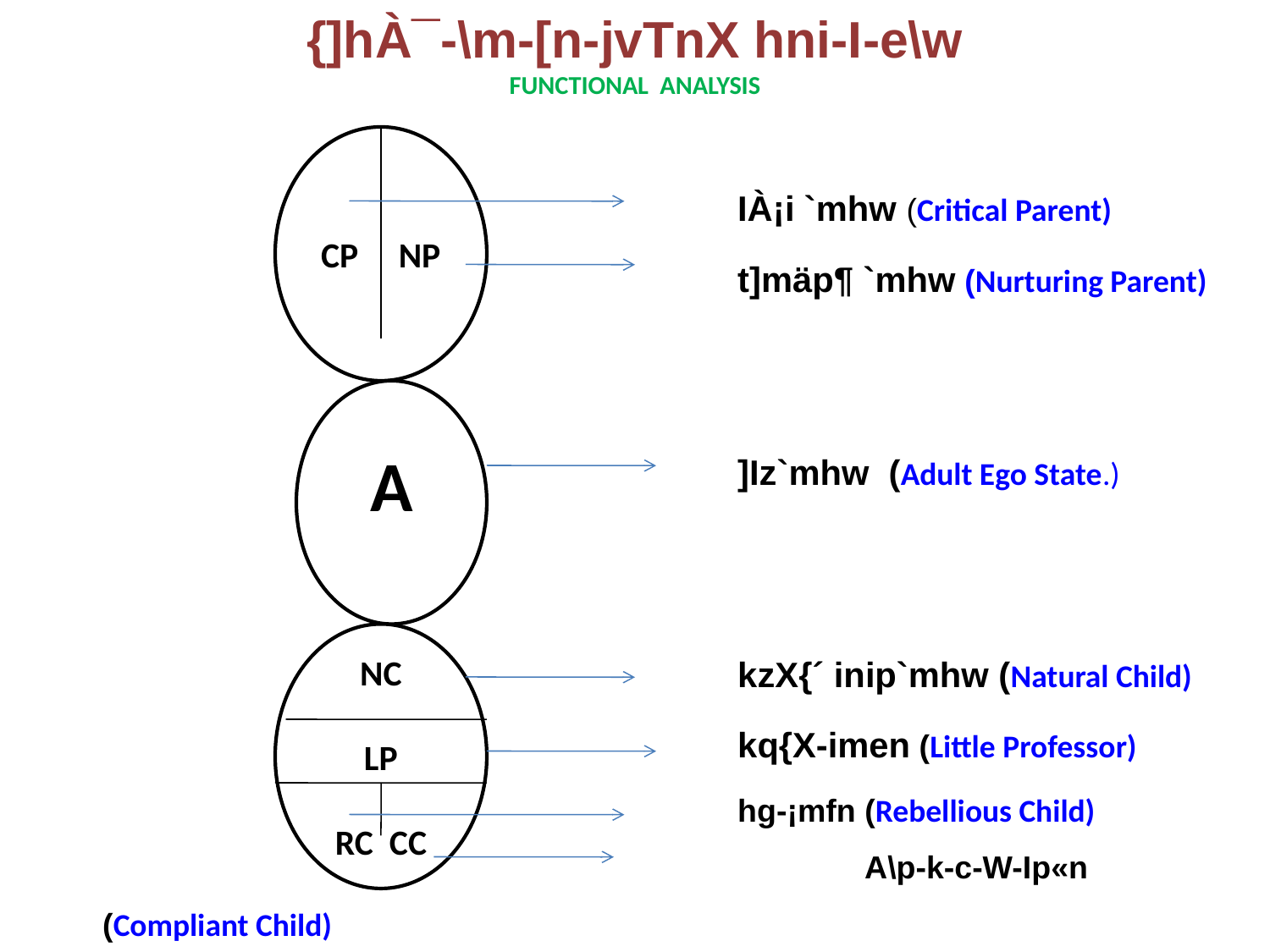

# {]hÀ¯-\m-[n-jvTnX hni-I-e\w FUNCTIONAL  ANALYSIS
CP     NP
						IÀ¡i `mhw (Critical Parent)
						t]mäp¶ `mhw (Nurturing Parent)

				          	]Iz`mhw  (Adult Ego State.)

						kzX{´ inip`mhw (Natural Child)
				 	 	kq{X-imen (Little Professor)
						hg-¡mfn (Rebellious Child)			  				A\p-k-c-W-Ip«n (Compliant Child)

A

NC

LP

RC  CC